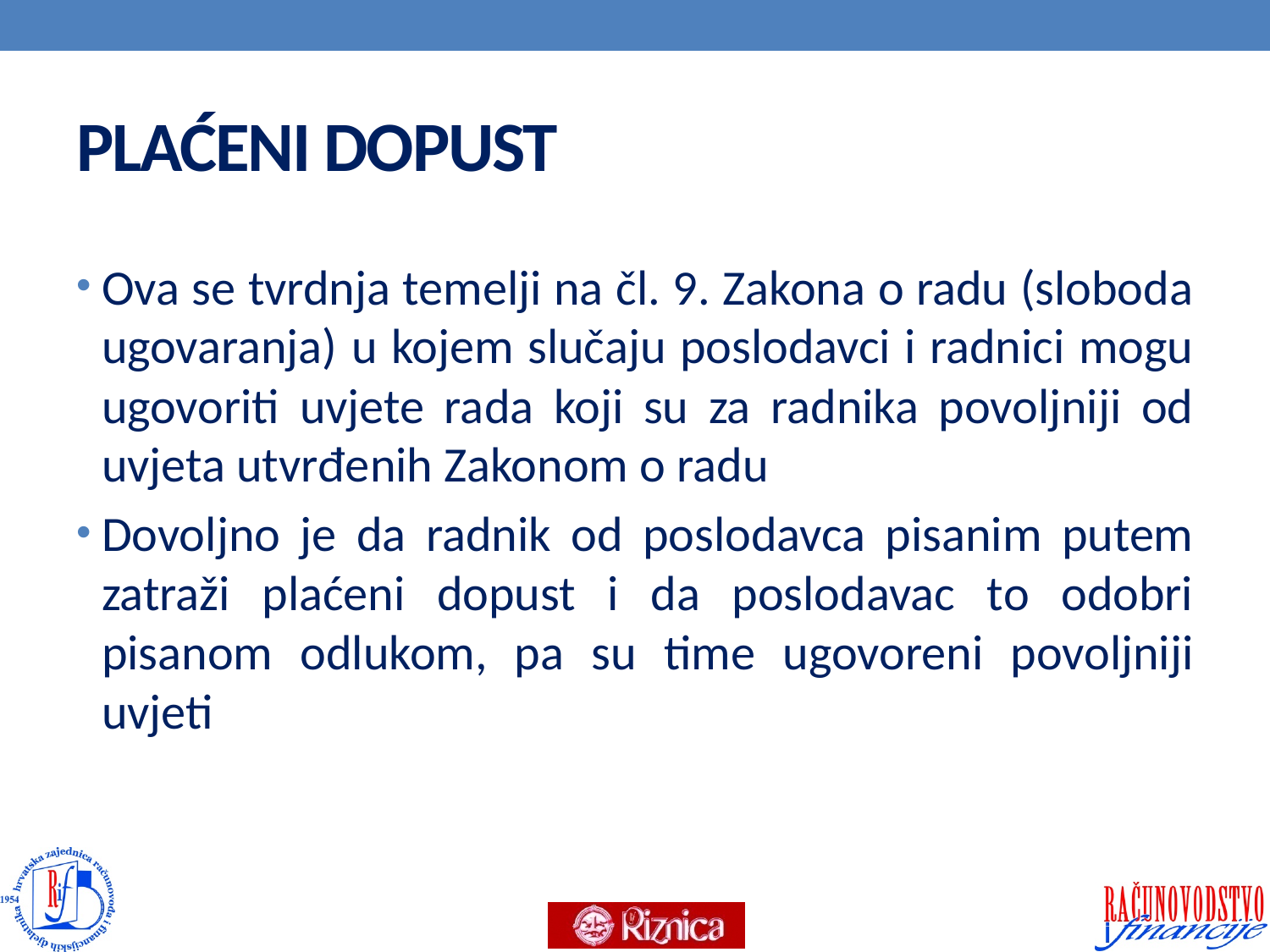

# PLAĆENI DOPUST
Ova se tvrdnja temelji na čl. 9. Zakona o radu (sloboda ugovaranja) u kojem slučaju poslodavci i radnici mogu ugovoriti uvjete rada koji su za radnika povoljniji od uvjeta utvrđenih Zakonom o radu
Dovoljno je da radnik od poslodavca pisanim putem zatraži plaćeni dopust i da poslodavac to odobri pisanom odlukom, pa su time ugovoreni povoljniji uvjeti